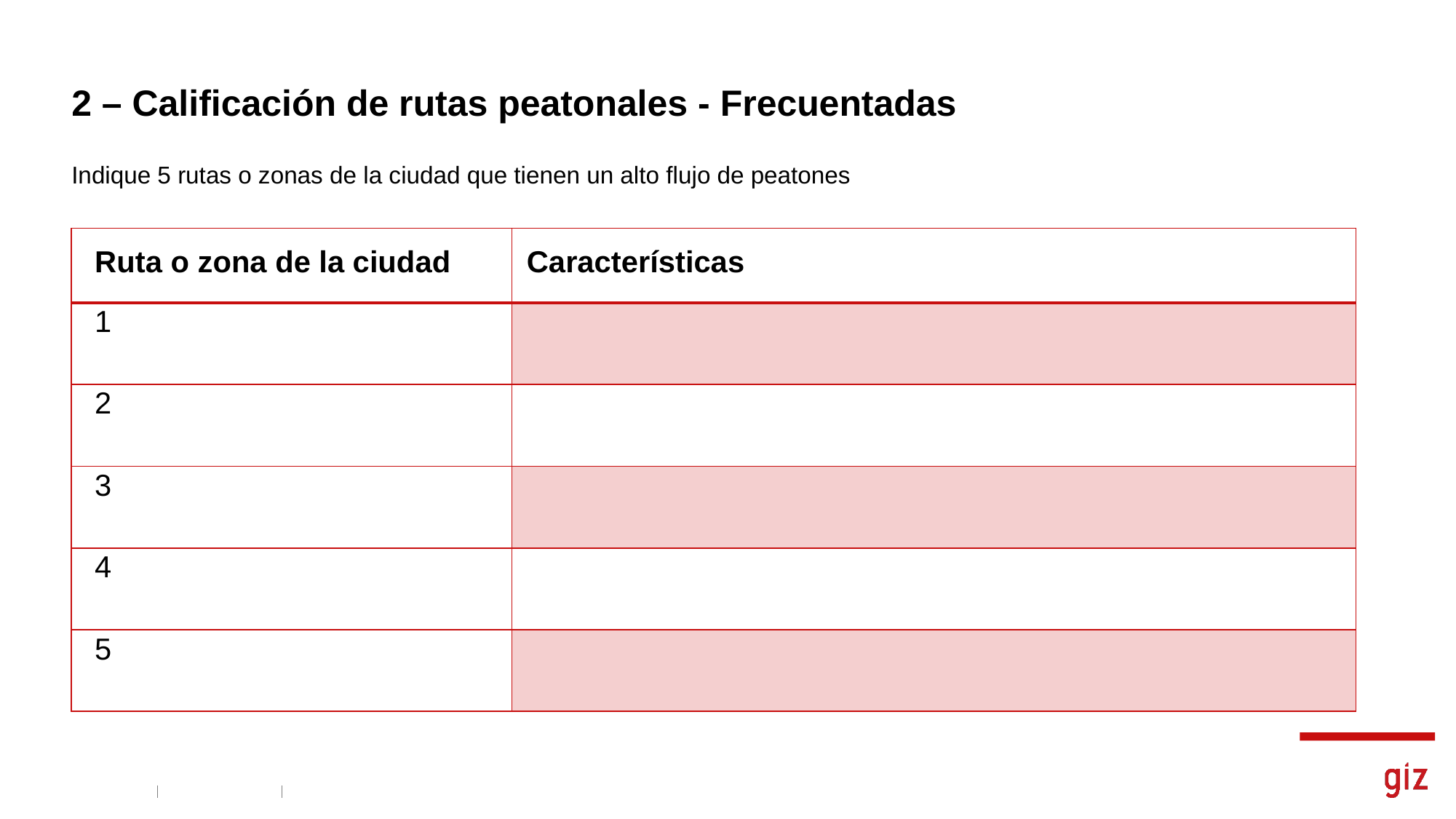

# 2 – Calificación de rutas peatonales - Frecuentadas
Indique 5 rutas o zonas de la ciudad que tienen un alto flujo de peatones
| Ruta o zona de la ciudad | Características |
| --- | --- |
| 1 |  |
| 2 |  |
| 3 |  |
| 4 |  |
| 5 |  |